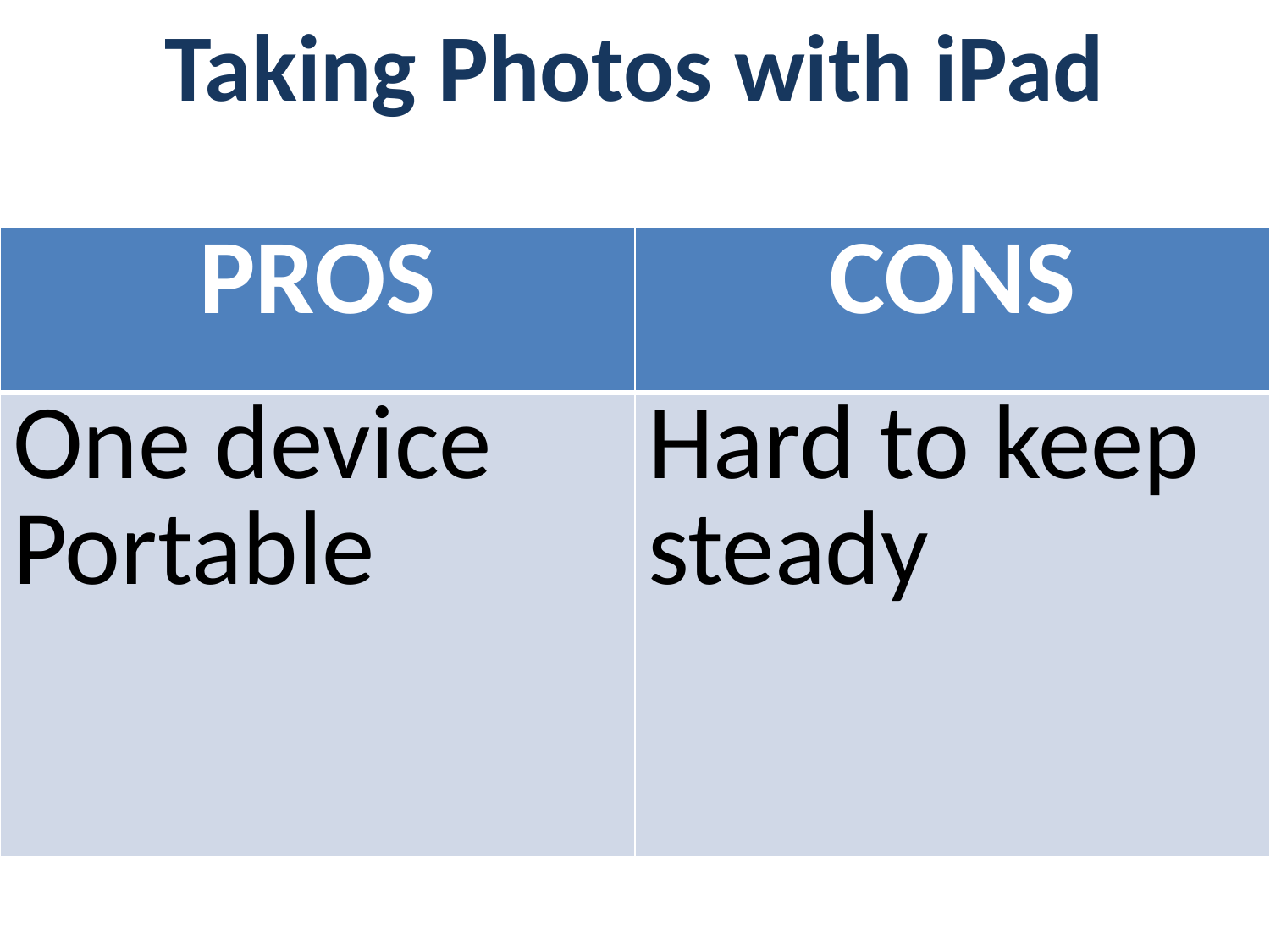

Taking Photos with iPad
| PROS | CONS |
| --- | --- |
| One device Portable | Hard to keep steady |